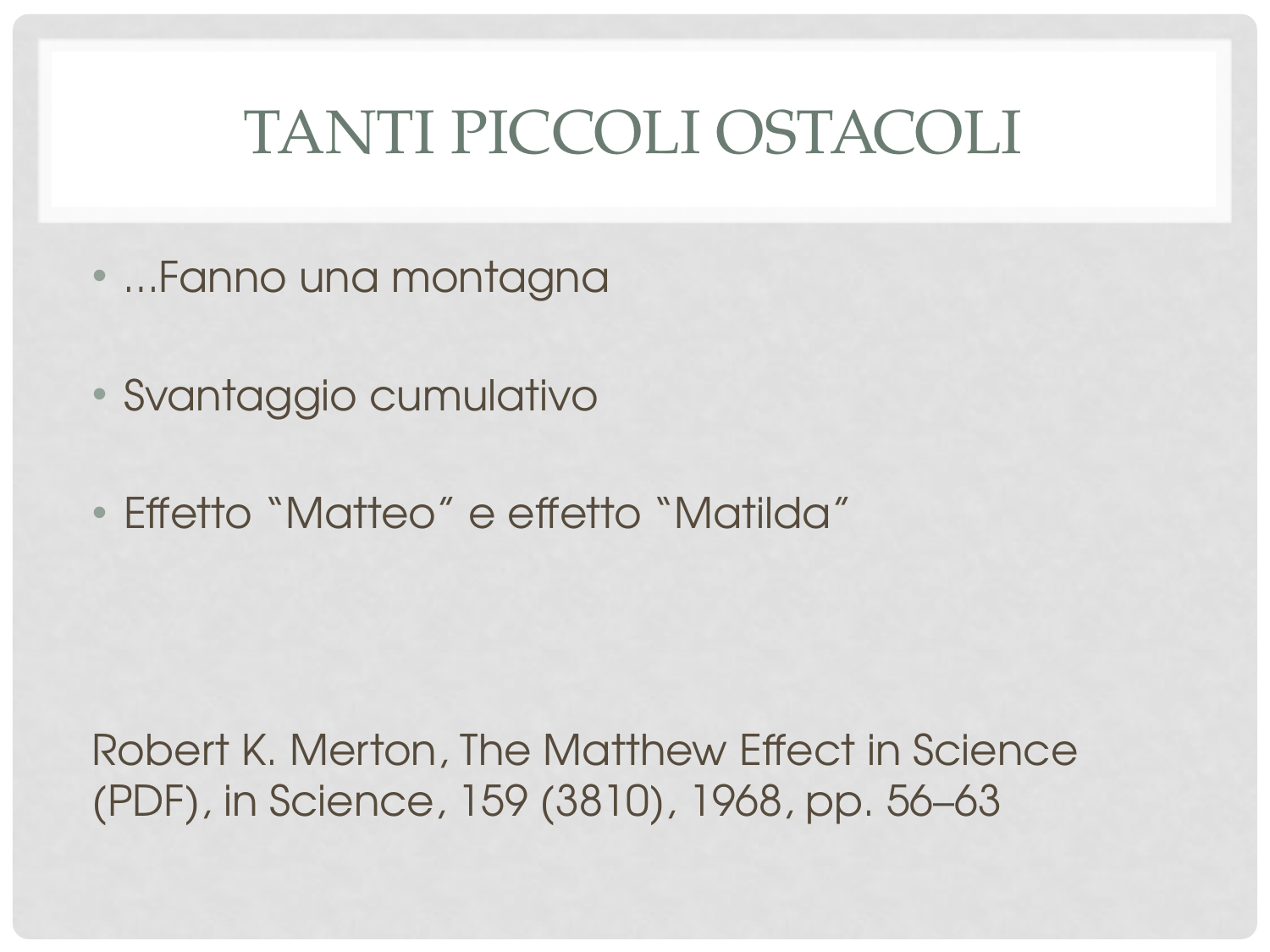

# Tanti piccoli ostacoli
…Fanno una montagna

Svantaggio cumulativo

Effetto “Matteo” e effetto “Matilda”

Robert K. Merton, The Matthew Effect in Science (PDF), in Science, 159 (3810), 1968, pp. 56–63